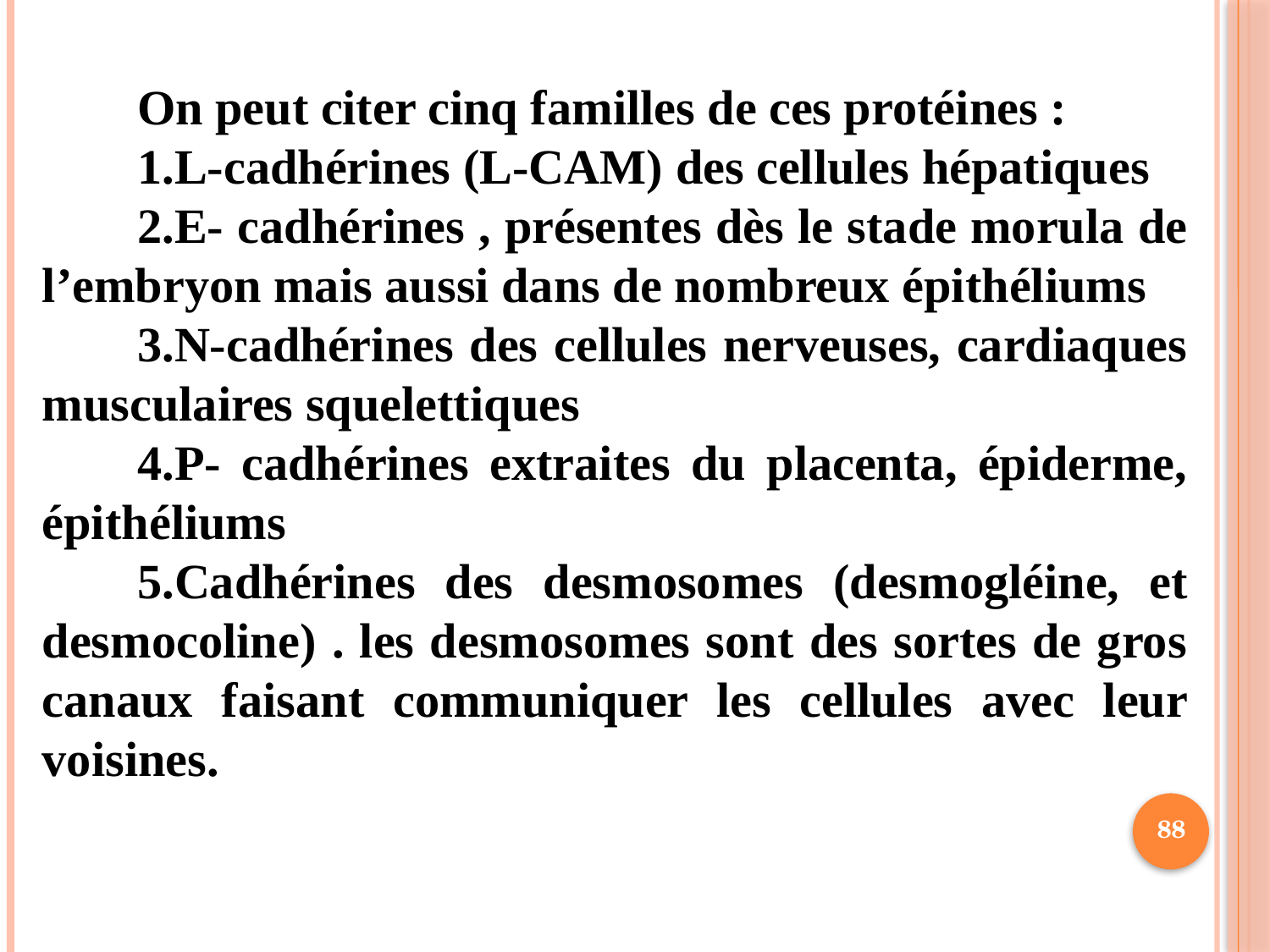

On peut citer cinq familles de ces protéines :
L-cadhérines (L-CAM) des cellules hépatiques
E- cadhérines , présentes dès le stade morula de l’embryon mais aussi dans de nombreux épithéliums
N-cadhérines des cellules nerveuses, cardiaques musculaires squelettiques
P- cadhérines extraites du placenta, épiderme, épithéliums
Cadhérines des desmosomes (desmogléine, et desmocoline) . les desmosomes sont des sortes de gros canaux faisant communiquer les cellules avec leur voisines.
88